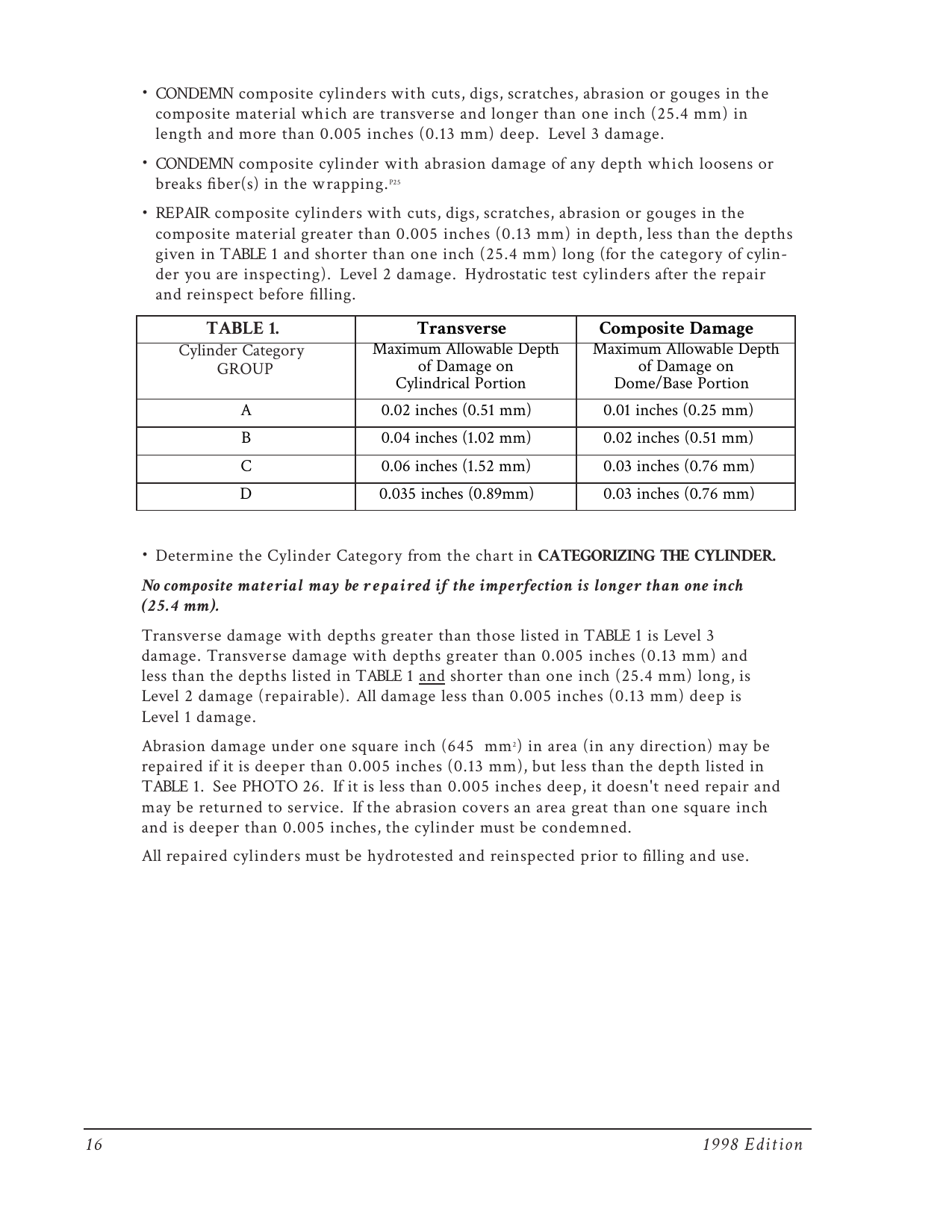

CONDEMN composite cylinders with cuts, digs, scratches, abrasion or gouges in the composite material which are transverse and longer than one inch (25.4 mm) in length and more than 0.005 inches (0.13 mm) deep.  Level 3 damage.
CONDEMN composite cylinder with abrasion damage of any depth which loosens or breaks fiber(s) in the wrapping.P25
REPAIR composite cylinders with cuts, digs, scratches, abrasion or gouges in the composite material greater than 0.005 inches (0.13 mm) in depth, less than the depths given in TABLE 1 and shorter than one inch (25.4 mm) long (for the category of cylin- der you are inspecting).  Level 2 damage.  Hydrostatic test cylinders after the repair and reinspect before filling.
| TABLE 1. | Transverse | Composite Damage |
| --- | --- | --- |
| Cylinder Category GROUP | Maximum Allowable Depth of Damage on Cylindrical Portion | Maximum Allowable Depth of Damage on Dome/Base Portion |
| A | 0.02 inches (0.51 mm) | 0.01 inches (0.25 mm) |
| B | 0.04 inches (1.02 mm) | 0.02 inches (0.51 mm) |
| C | 0.06 inches (1.52 mm) | 0.03 inches (0.76 mm) |
| D | 0.035 inches (0.89mm) | 0.03 inches (0.76 mm) |
Determine the Cylinder Category from the chart in CATEGORIZING THE CYLINDER.
No composite material may be repaired if the imperfection is longer than one inch (25.4 mm).
Transverse damage with depths greater than those listed in TABLE 1 is Level 3 damage. Transverse damage with depths greater than 0.005 inches (0.13 mm) and less than the depths listed in TABLE 1 and shorter than one inch (25.4 mm) long, is Level 2 damage (repairable). All damage less than 0.005 inches (0.13 mm) deep is Level 1 damage.
Abrasion damage under one square inch (645  mm2) in area (in any direction) may be repaired if it is deeper than 0.005 inches (0.13 mm), but less than the depth listed in TABLE 1.  See PHOTO 26.  If it is less than 0.005 inches deep, it doesn't need repair and may be returned to service.  If the abrasion covers an area great than one square inch and is deeper than 0.005 inches, the cylinder must be condemned.
All repaired cylinders must be hydrotested and reinspected prior to filling and use.

16
1998 Edition